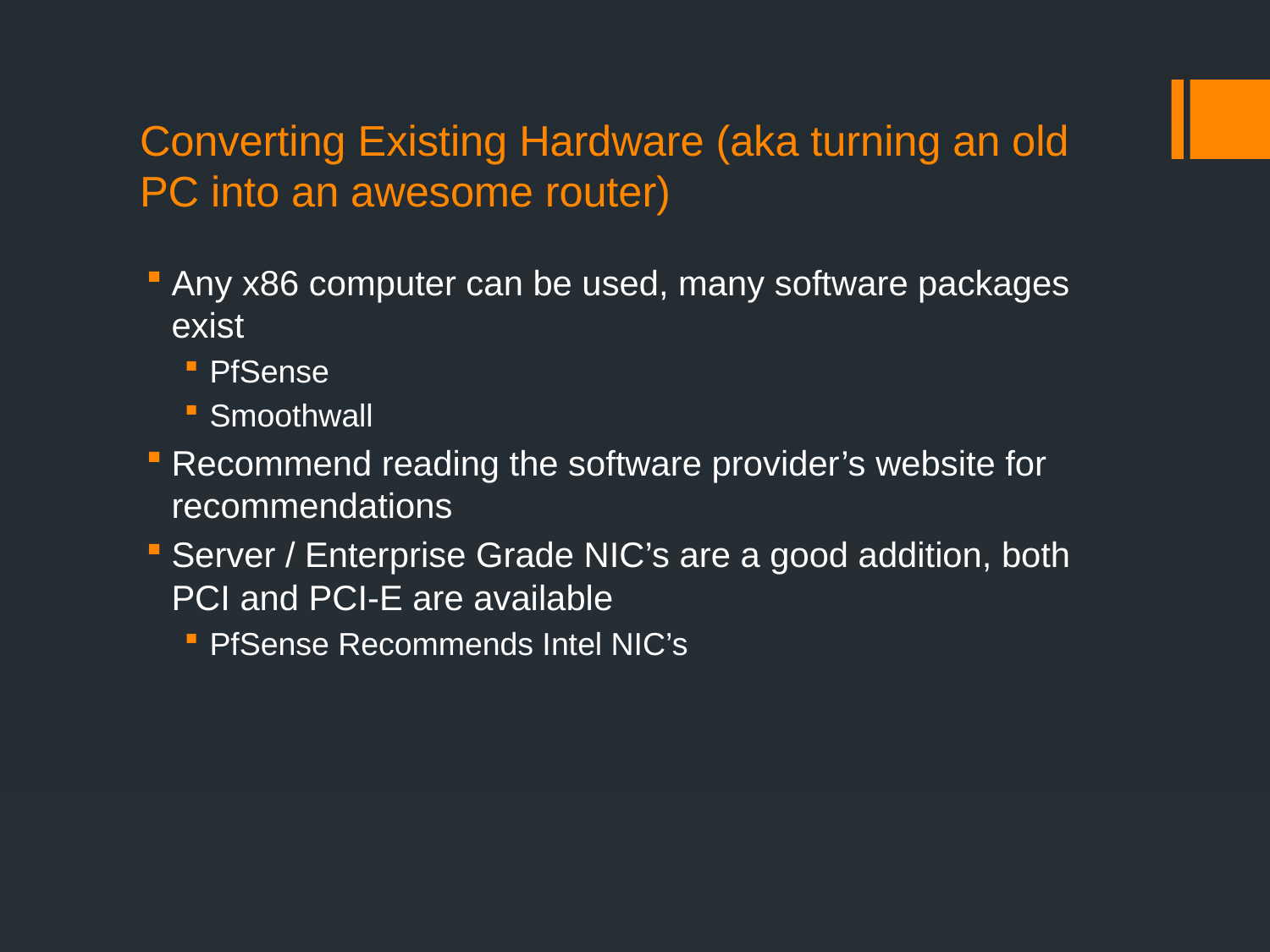

# Converting Existing Hardware (aka turning an old PC into an awesome router)
Any x86 computer can be used, many software packages exist
PfSense
Smoothwall
Recommend reading the software provider’s website for recommendations
Server / Enterprise Grade NIC’s are a good addition, both PCI and PCI-E are available
PfSense Recommends Intel NIC’s